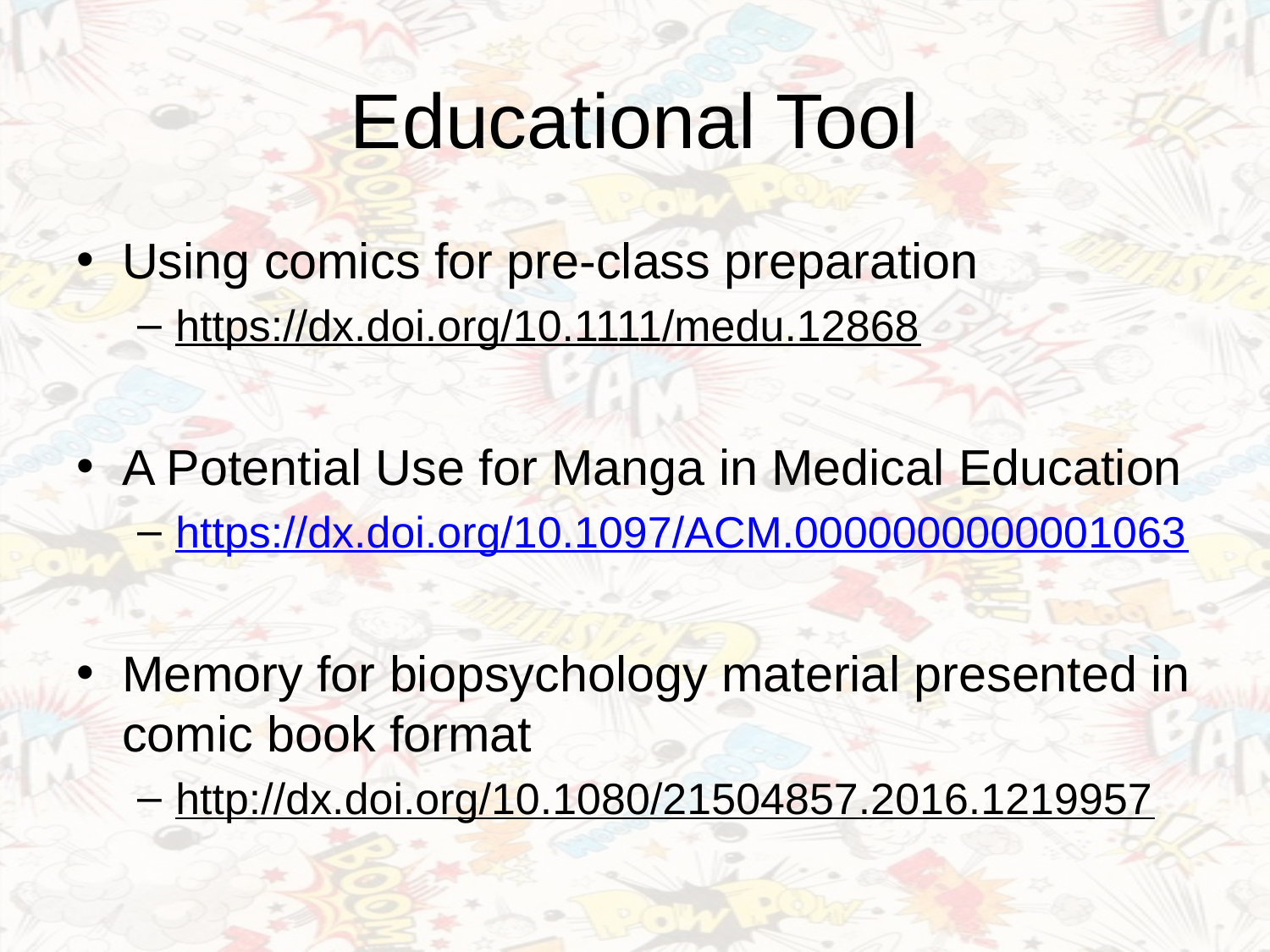

# Educational Tool
Using comics for pre-class preparation
https://dx.doi.org/10.1111/medu.12868

A Potential Use for Manga in Medical Education
https://dx.doi.org/10.1097/ACM.0000000000001063

Memory for biopsychology material presented in comic book format
http://dx.doi.org/10.1080/21504857.2016.1219957